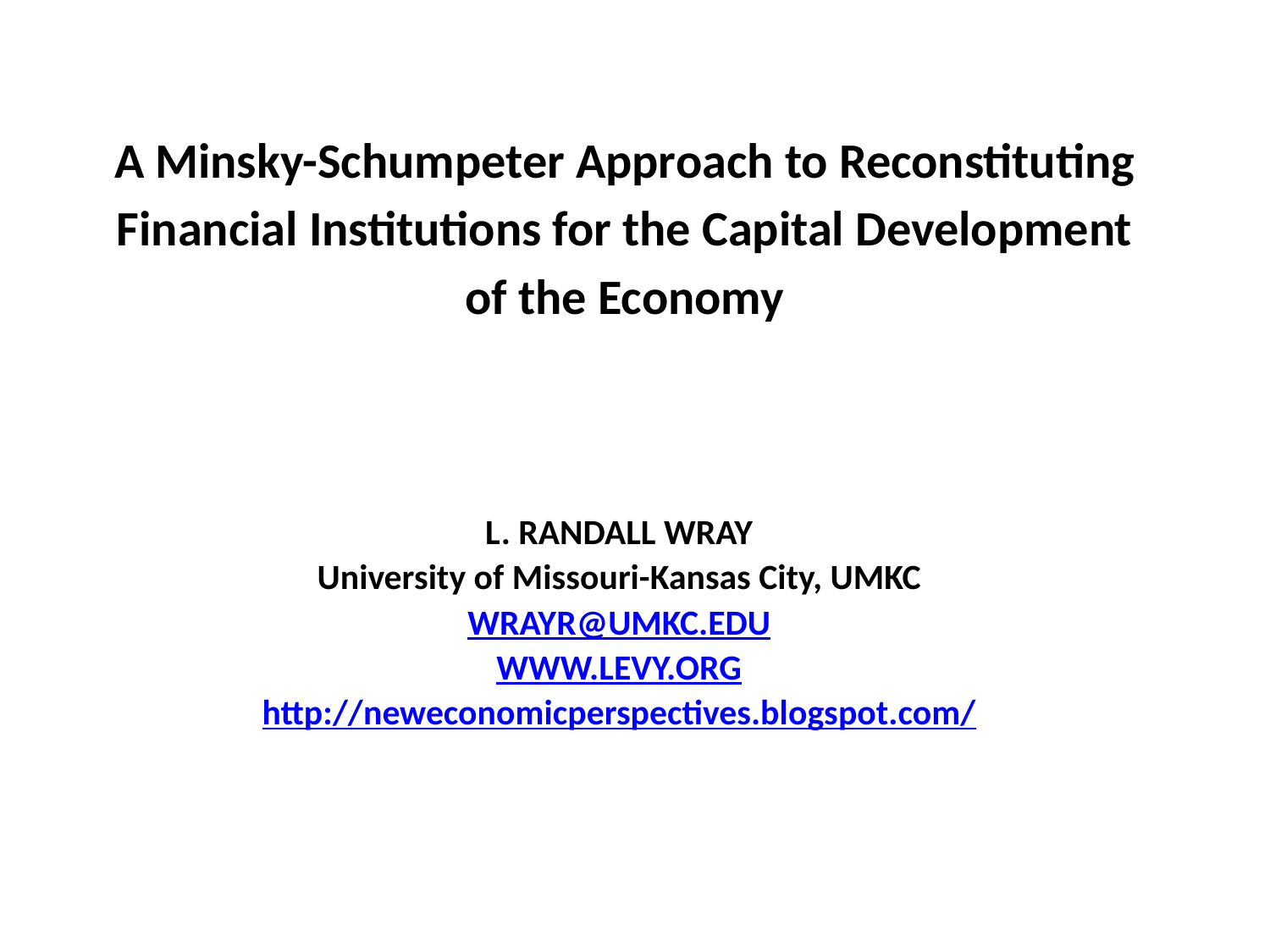

# A Minsky-Schumpeter Approach to Reconstituting Financial Institutions for the Capital Development of the Economy
L. RANDALL WRAY
University of Missouri-Kansas City, UMKC
WRAYR@UMKC.EDU
WWW.LEVY.ORG
http://neweconomicperspectives.blogspot.com/